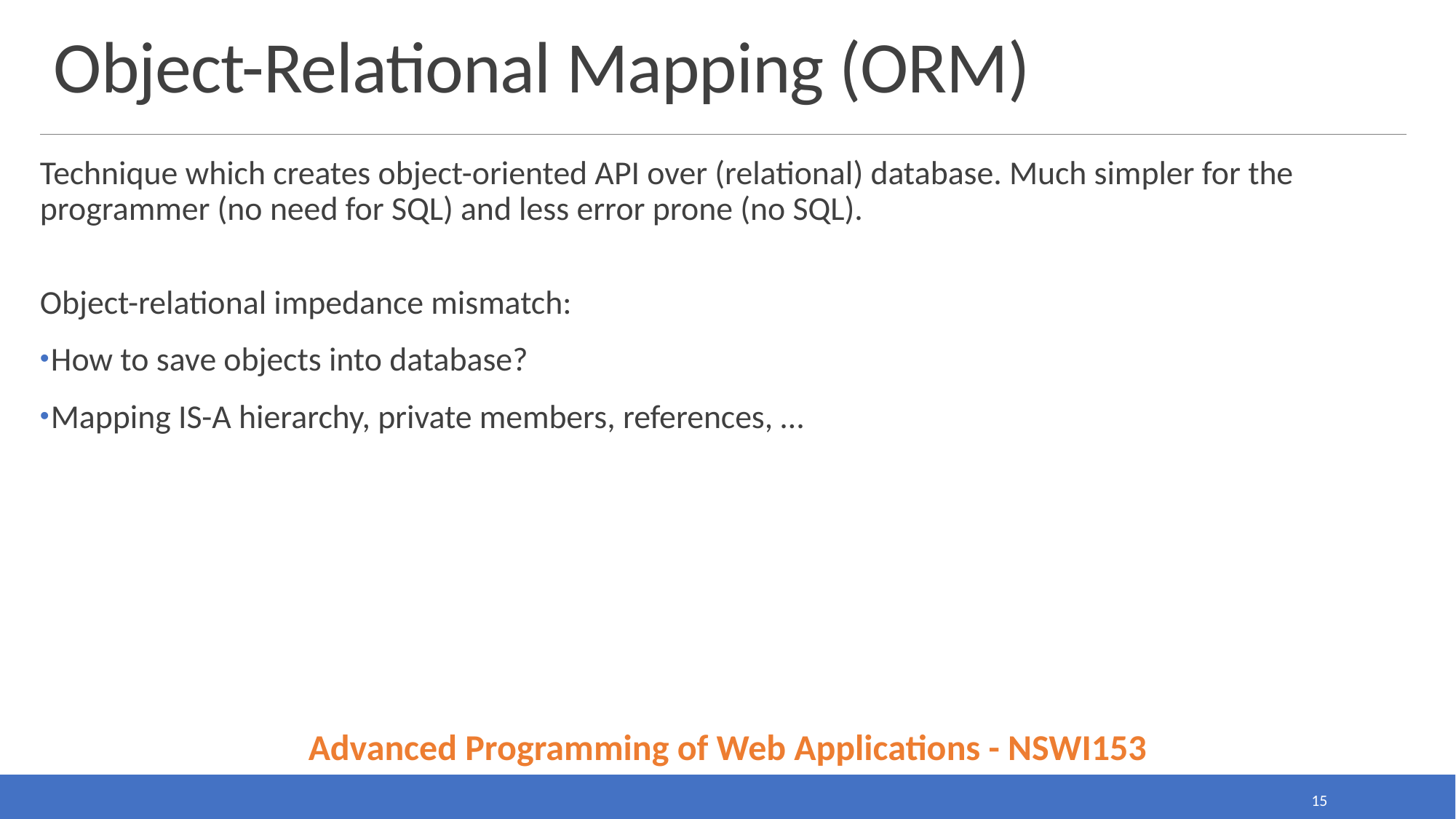

# Object-Relational Mapping (ORM)
Technique which creates object-oriented API over (relational) database. Much simpler for the programmer (no need for SQL) and less error prone (no SQL).
Object-relational impedance mismatch:
How to save objects into database?
Mapping IS-A hierarchy, private members, references, …
Advanced Programming of Web Applications - NSWI153
15